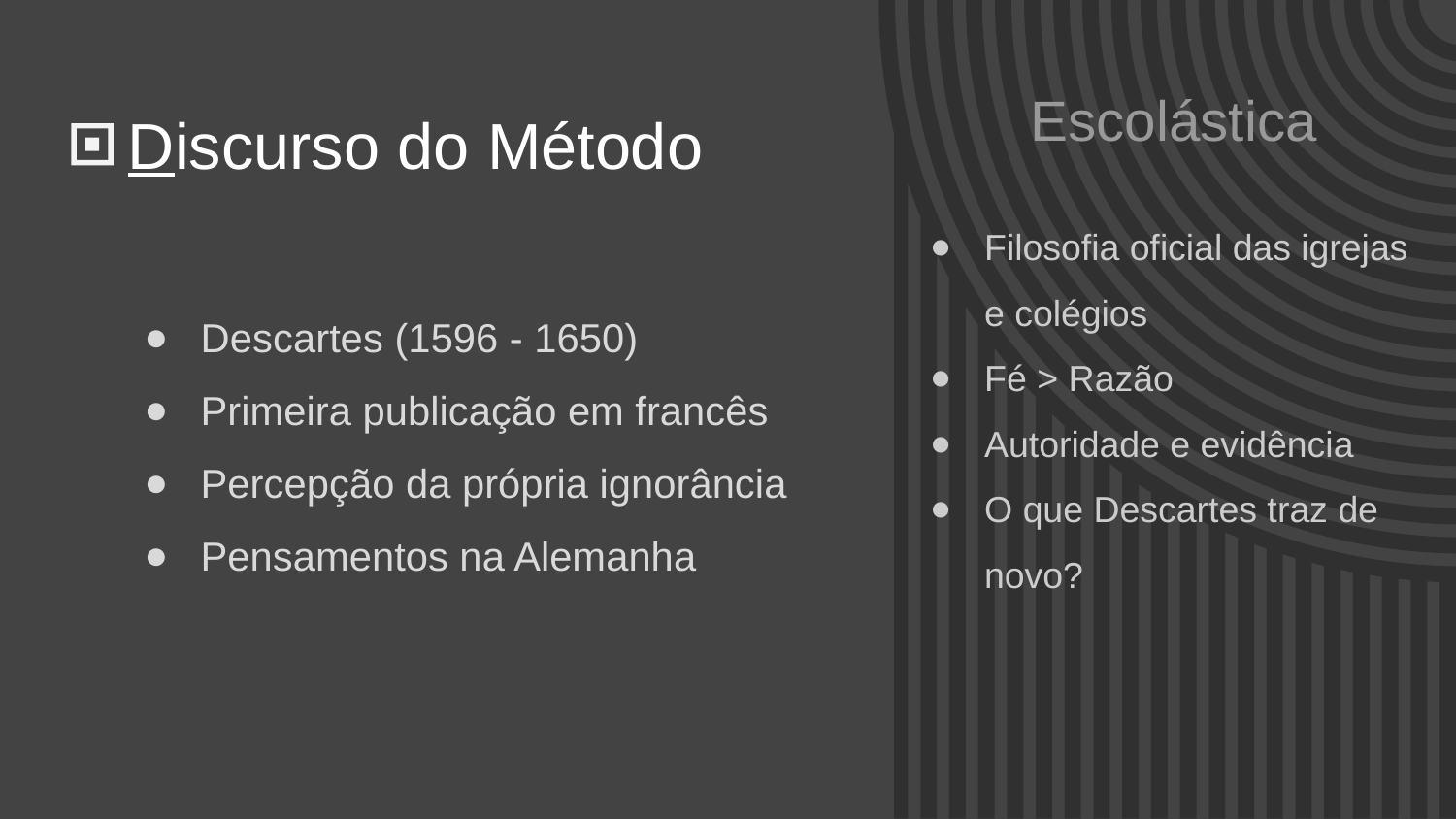

Escolástica
Discurso do Método

Filosofia oficial das igrejas e colégios
Fé > Razão
Autoridade e evidência
O que Descartes traz de novo?

Descartes (1596 - 1650)
Primeira publicação em francês
Percepção da própria ignorância
Pensamentos na Alemanha